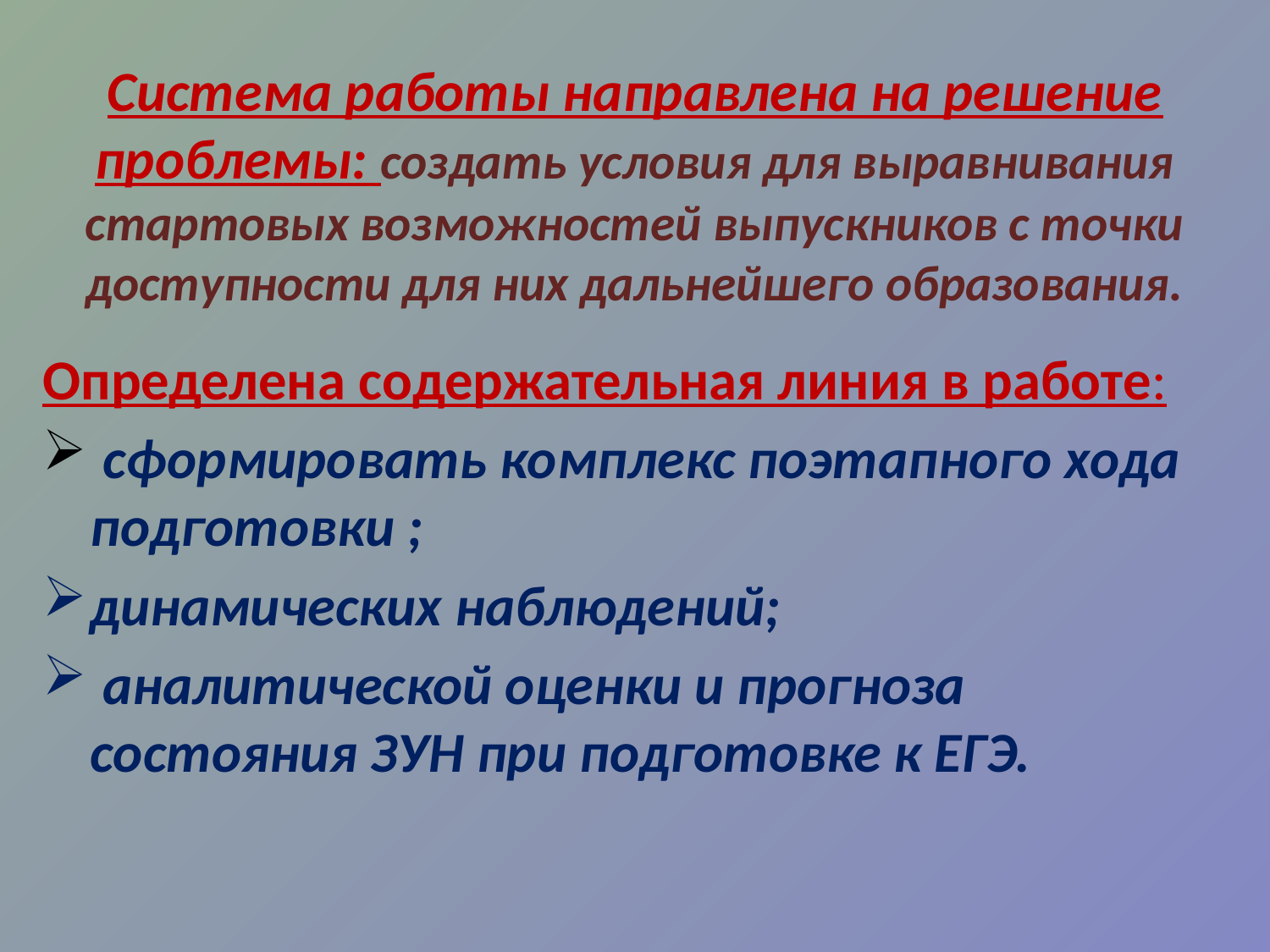

# Система работы направлена на решение проблемы: создать условия для выравнивания стартовых возможностей выпускников с точки доступности для них дальнейшего образования.
Определена содержательная линия в работе:
 сформировать комплекс поэтапного хода подготовки ;
динамических наблюдений;
 аналитической оценки и прогноза состояния ЗУН при подготовке к ЕГЭ.